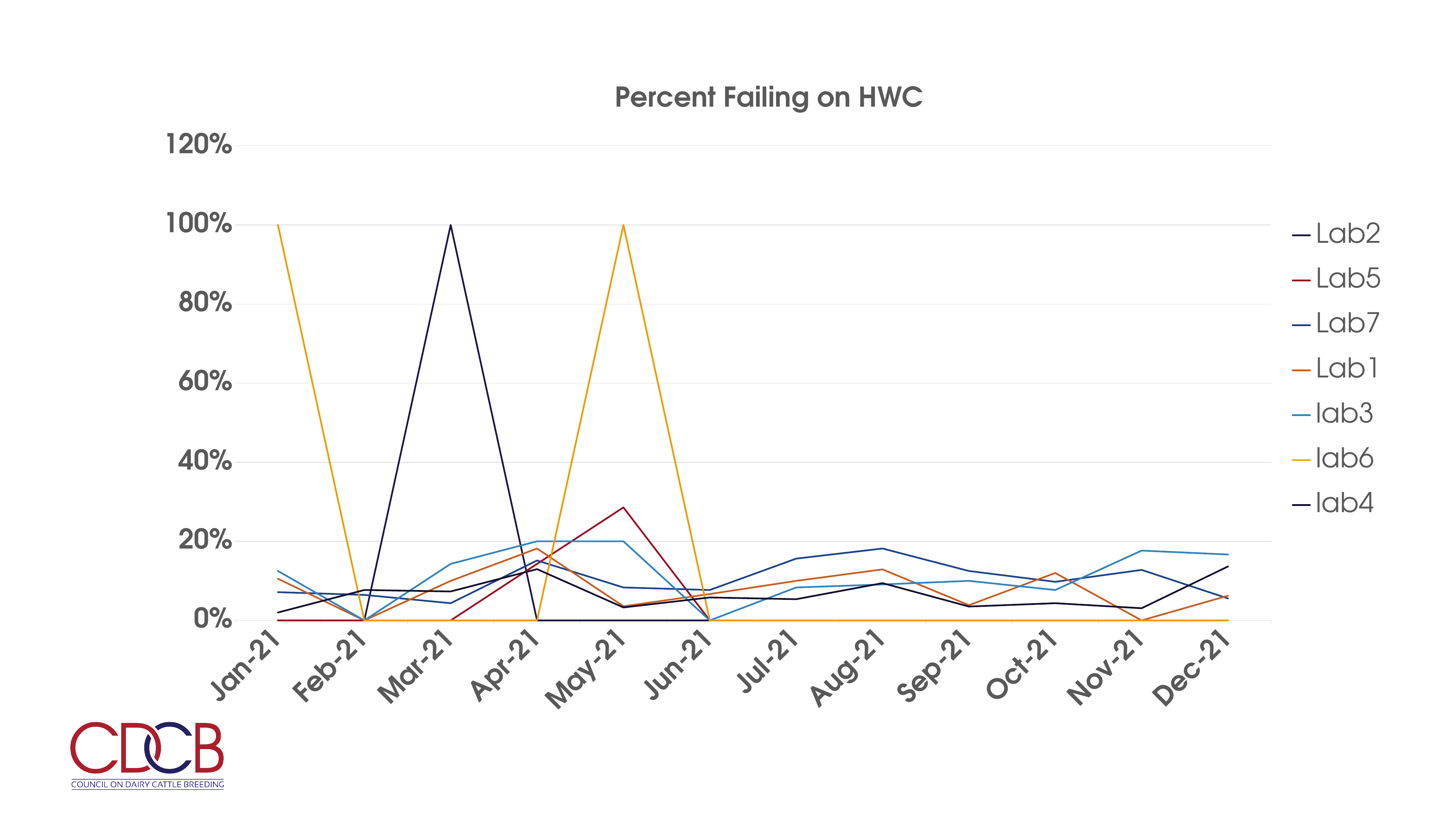

### Chart: Percent Failing on HWC

| Category | Lab2 | Lab5 | Lab7 | Lab1 | lab3 | lab6 | lab4 |
|---|---|---|---|---|---|---|---|
| 44197 | 0.0 | 0.0 | 0.0714 | 0.1053 | 0.125 | 1.0 | 0.02 |
| 44228 | 0.0 | 0.0 | 0.0645 | 0.0 | 0.0 | 0.0 | 0.0769 |
| 44256 | 1.0 | 0.0 | 0.0435 | 0.1 | 0.1429 | 0.0 | 0.0732 |
| 44287 | 0.0 | 0.1429 | 0.1515 | 0.1818 | 0.2 | 0.0 | 0.1296 |
| 44317 | 0.0 | 0.2857 | 0.0833 | 0.0357 | 0.2 | 1.0 | 0.0328 |
| 44348 | 0.0 | 0.0 | 0.0769 | 0.0667 | 0.0 | 0.0 | 0.058 |
| 44378 | 0.0 | 0.0 | 0.1562 | 0.1 | 0.0833 | 0.0 | 0.0536 |
| 44409 | 0.0 | 0.0 | 0.1818 | 0.129 | 0.0909 | 0.0 | 0.0943 |
| 44440 | 0.0 | 0.0 | 0.125 | 0.0385 | 0.1 | 0.0 | 0.0351 |
| 44470 | 0.0 | 0.0 | 0.0976 | 0.12 | 0.0769 | 0.0 | 0.0435 |
| 44501 | 0.0 | 0.0 | 0.1277 | 0.0 | 0.1765 | 0.0 | 0.0308 |
| 44531 | 0.0 | 0.0 | 0.0556 | 0.0625 | 0.1667 | 0.0 | 0.1364 |